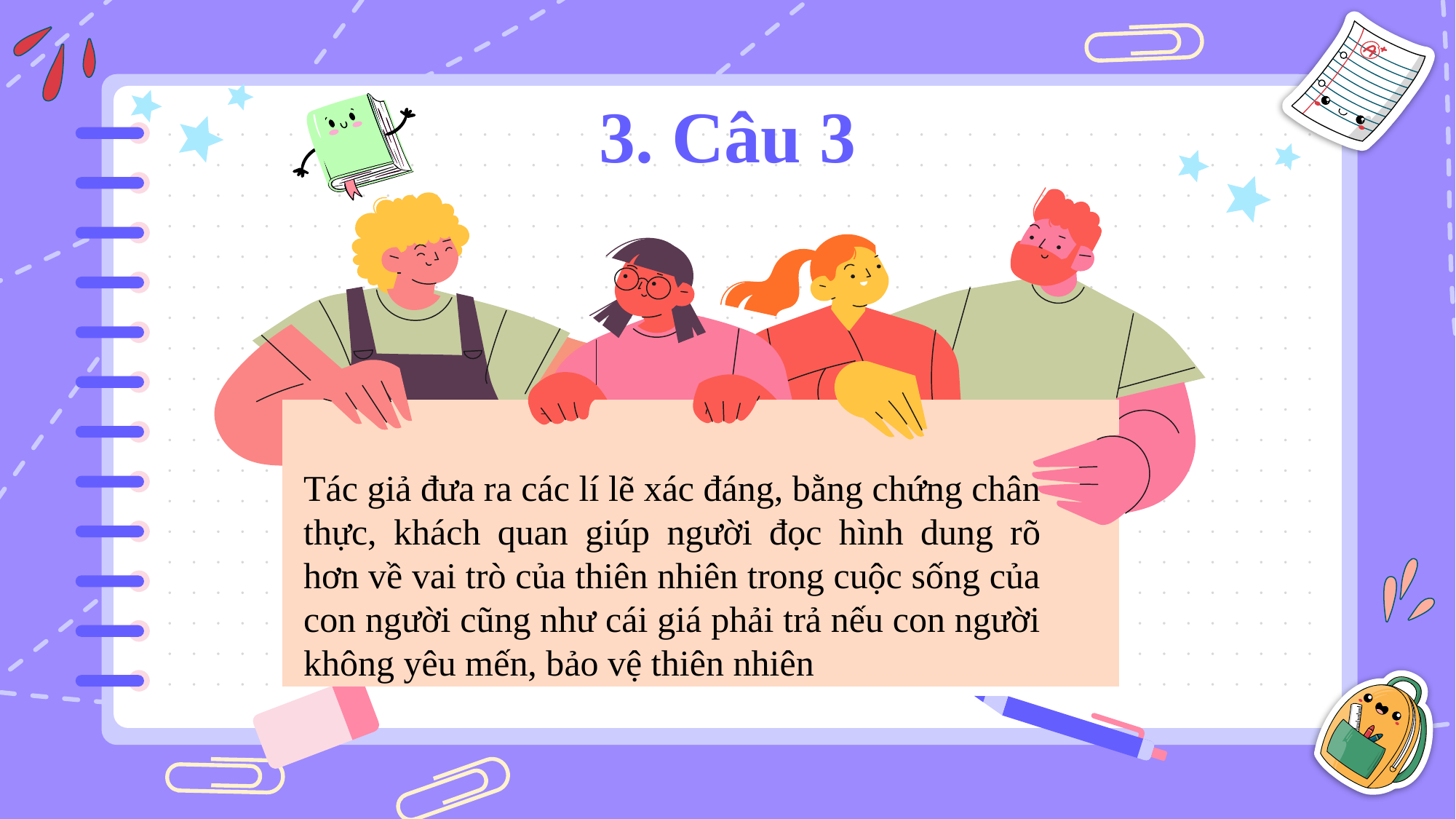

# 3. Câu 3

Tác giả đưa ra các lí lẽ xác đáng, bằng chứng chân thực, khách quan giúp người đọc hình dung rõ hơn về vai trò của thiên nhiên trong cuộc sống của con người cũng như cái giá phải trả nếu con người không yêu mến, bảo vệ thiên nhiên